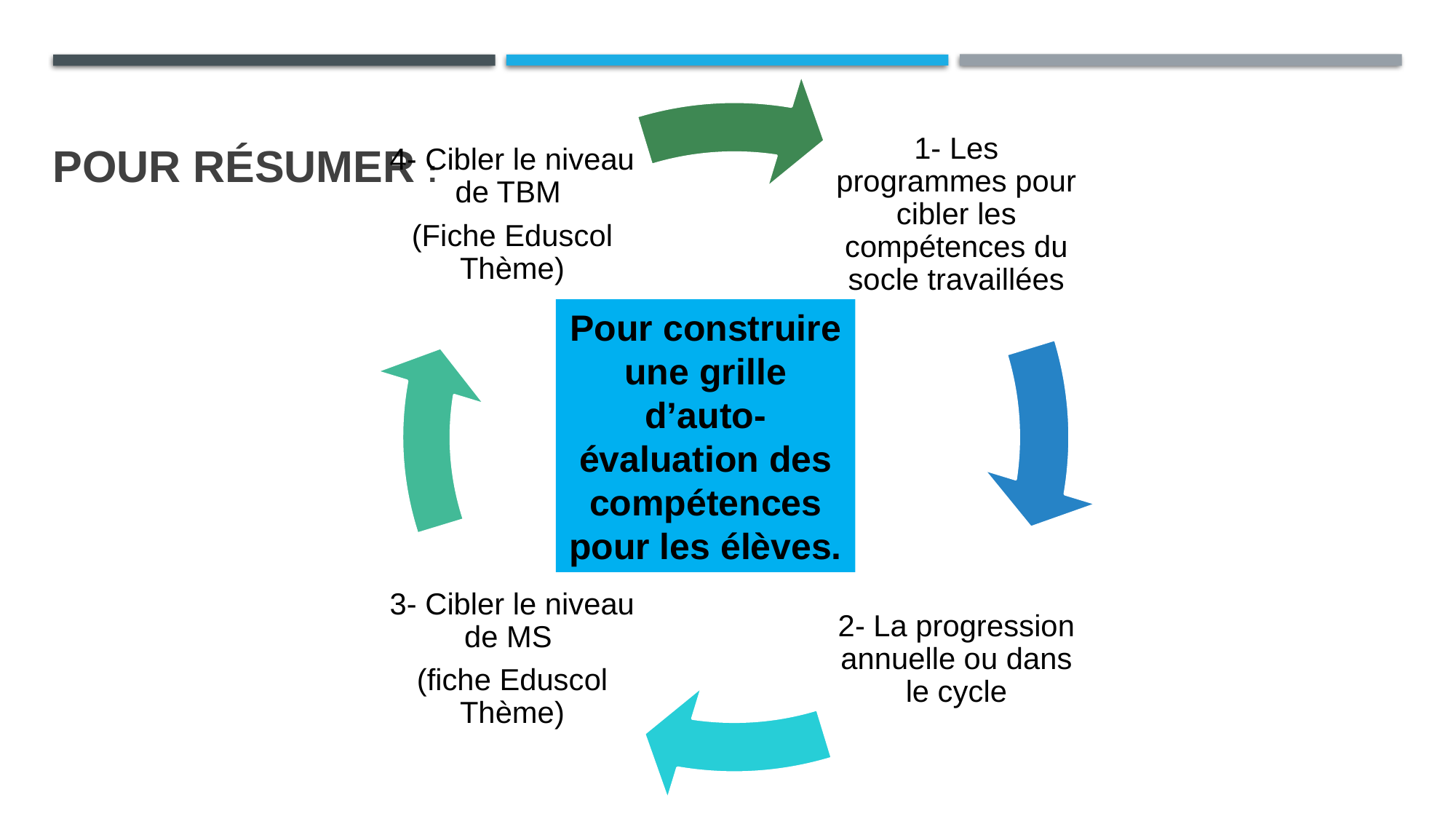

1- Les programmes pour cibler les compétences du socle travaillées
2- La progression annuelle ou dans le cycle
3- Cibler le niveau de MS
(fiche Eduscol Thème)
4- Cibler le niveau de TBM
(Fiche Eduscol Thème)
# Pour résumer :
Pour construire
une grille d’auto-évaluation des compétences pour les élèves.